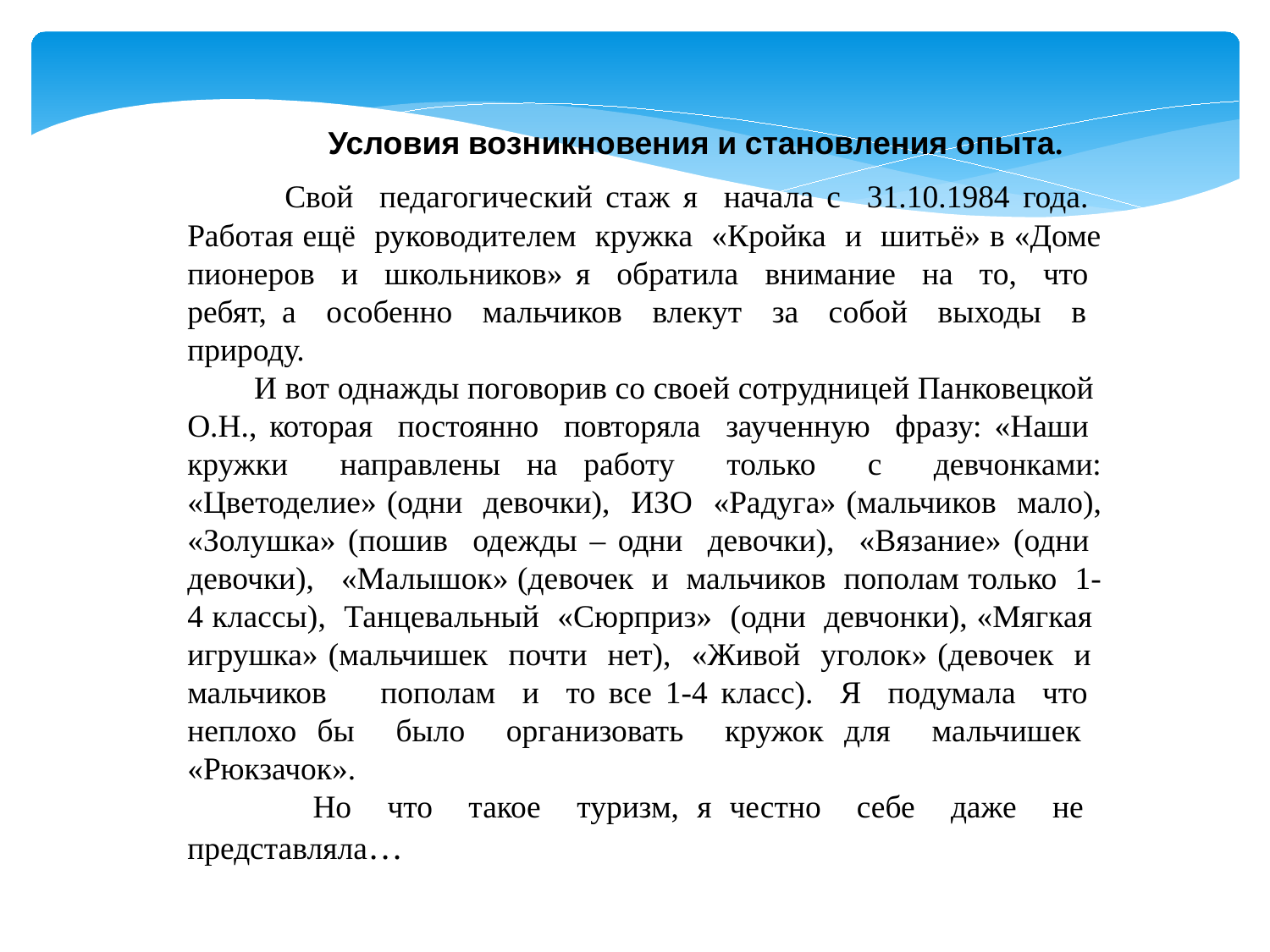

Условия возникновения и становления опыта.
       Свой  педагогический стаж я  начала с  31.10.1984 года.  Работая ещё  руководителем  кружка  «Кройка  и  шитьё» в «Доме пионеров  и  школьников» я  обратила  внимание  на  то,  что  ребят, а  особенно  мальчиков  влекут  за  собой  выходы  в  природу.
        И вот однажды поговорив со своей сотрудницей Панковецкой  О.Н., которая  постоянно  повторяла  заученную  фразу: «Наши  кружки  направлены на работу  только  с  девчонками: «Цветоделие» (одни  девочки),  ИЗО  «Радуга» (мальчиков  мало), «Золушка» (пошив  одежды – одни  девочки),  «Вязание» (одни  девочки),   «Малышок» (девочек  и  мальчиков  пополам только  1- 4 классы),  Танцевальный  «Сюрприз»  (одни  девчонки), «Мягкая  игрушка» (мальчишек  почти  нет),  «Живой  уголок» (девочек  и  мальчиков    пополам  и  то все 1-4 класс).  Я  подумала  что  неплохо бы  было  организовать  кружок для  мальчишек  «Рюкзачок».
       Но  что  такое  туризм, я честно  себе  даже  не  представляла…